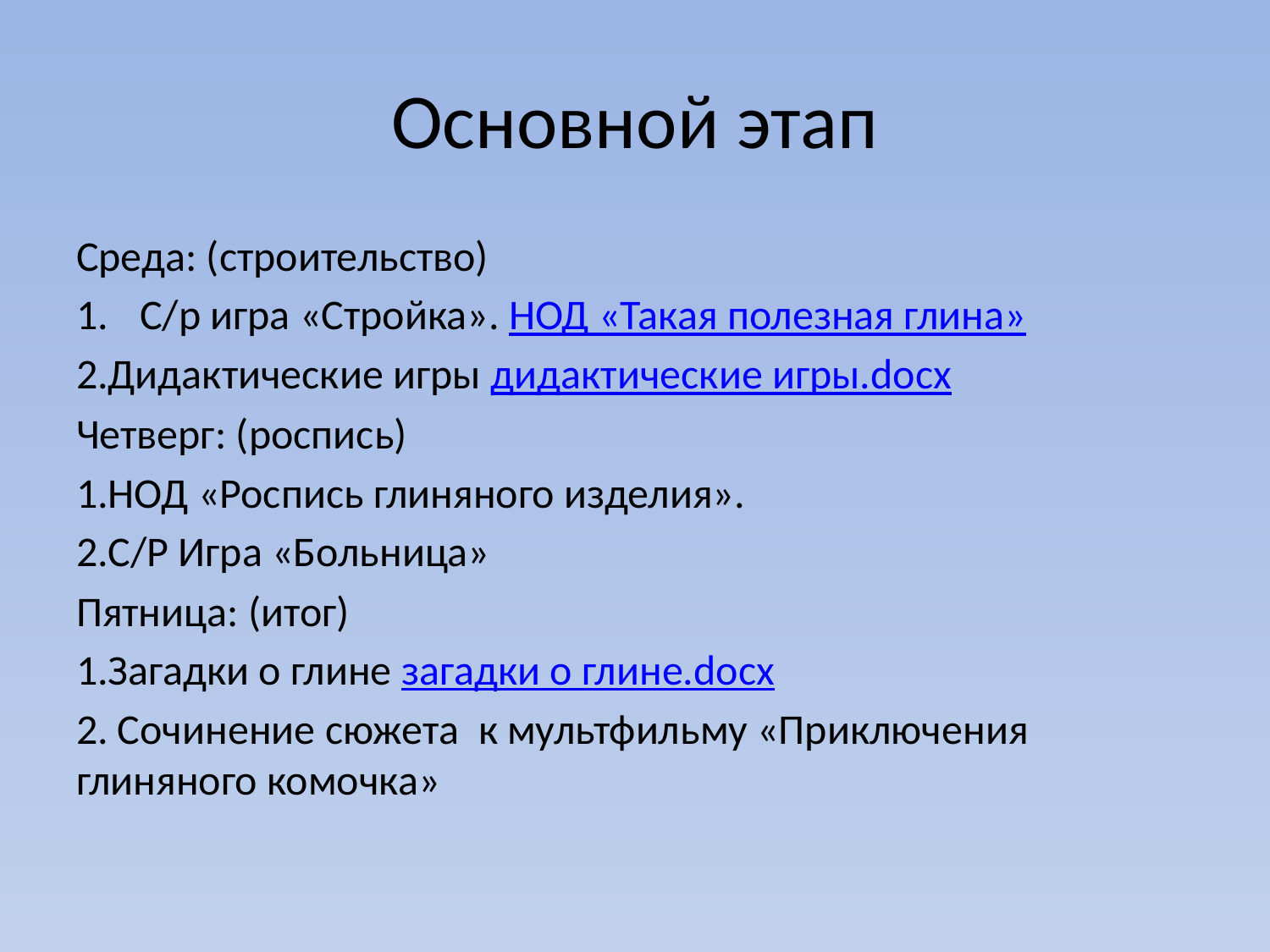

# Основной этап
Среда: (строительство)
С/р игра «Стройка». НОД «Такая полезная глина»
2.Дидактические игры дидактические игры.docx
Четверг: (роспись)
1.НОД «Роспись глиняного изделия».
2.С/Р Игра «Больница»
Пятница: (итог)
1.Загадки о глине загадки о глине.docx
2. Сочинение сюжета  к мультфильму «Приключения глиняного комочка»